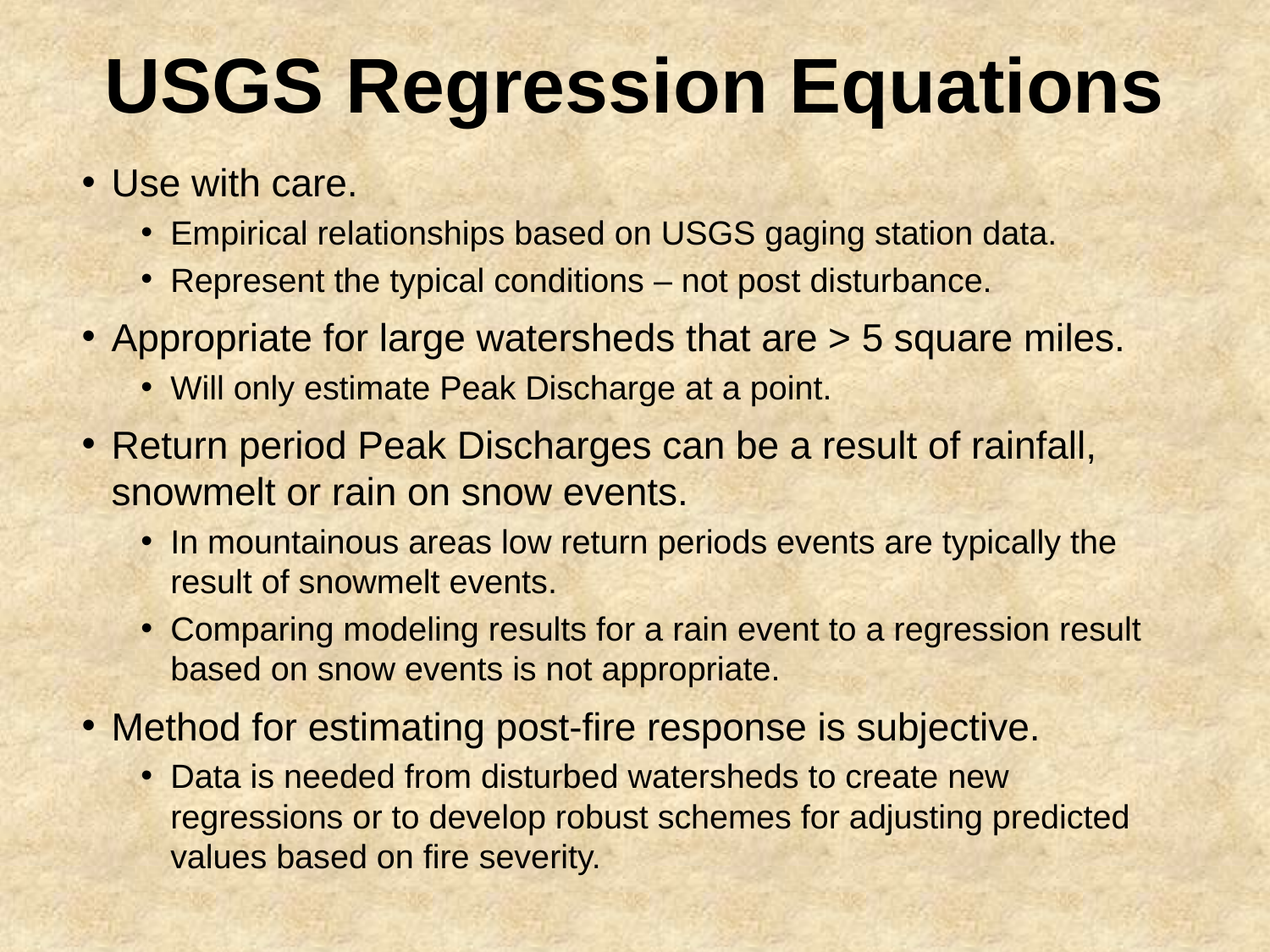

# USGS Regression Equations
Use with care.
Empirical relationships based on USGS gaging station data.
Represent the typical conditions – not post disturbance.
Appropriate for large watersheds that are > 5 square miles.
Will only estimate Peak Discharge at a point.
Return period Peak Discharges can be a result of rainfall, snowmelt or rain on snow events.
In mountainous areas low return periods events are typically the result of snowmelt events.
Comparing modeling results for a rain event to a regression result based on snow events is not appropriate.
Method for estimating post-fire response is subjective.
Data is needed from disturbed watersheds to create new regressions or to develop robust schemes for adjusting predicted values based on fire severity.